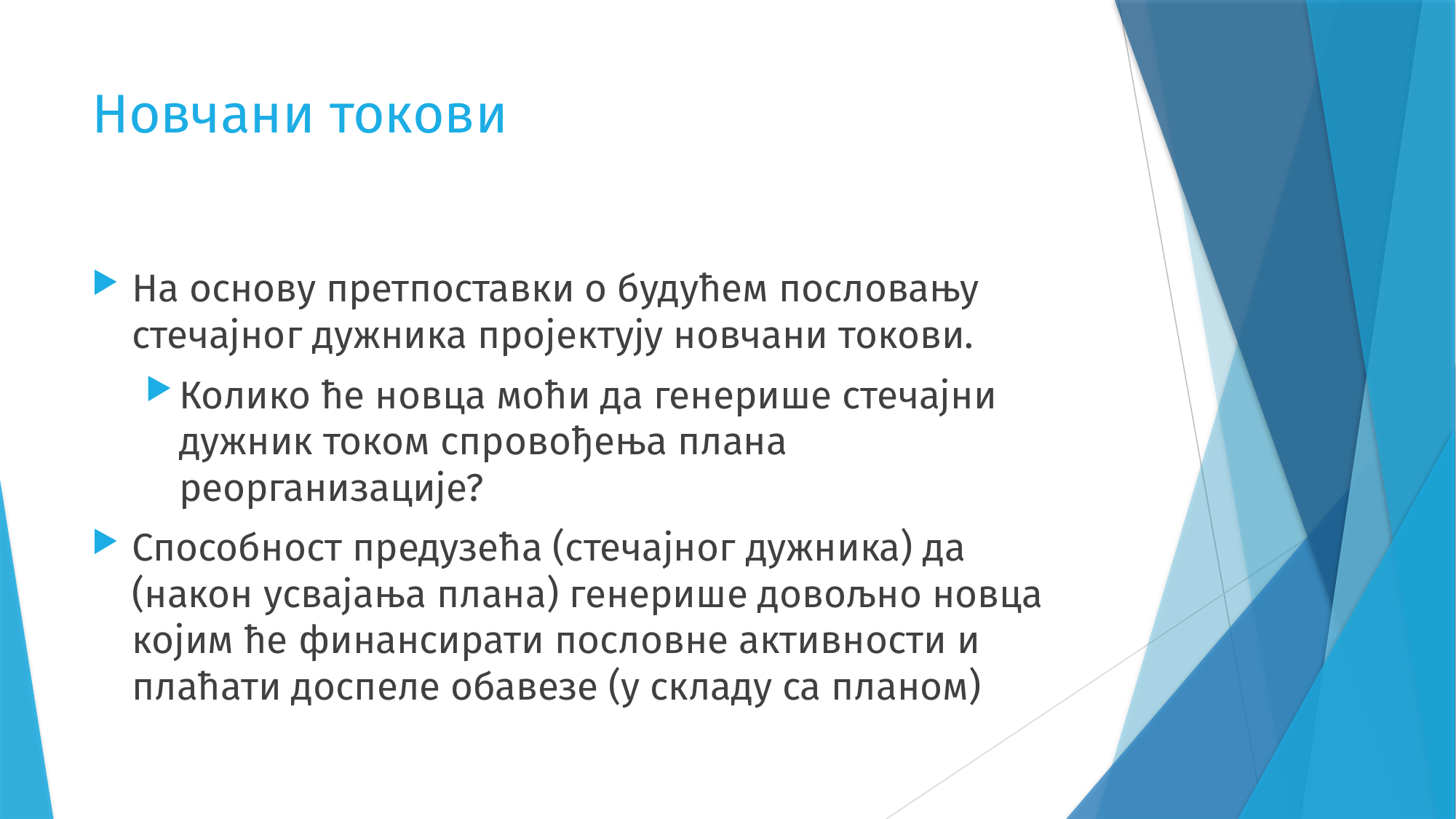

# Новчани токови
На основу претпоставки о будућем пословању стечајног дужника пројектују новчани токови.
Колико ће новца моћи да генерише стечајни дужник током спровођења плана реорганизације?
Способност предузећа (стечајног дужника) да (након усвајања плана) генерише довољно новца којим ће финансирати пословне активности и плаћати доспеле обавезе (у складу са планом)